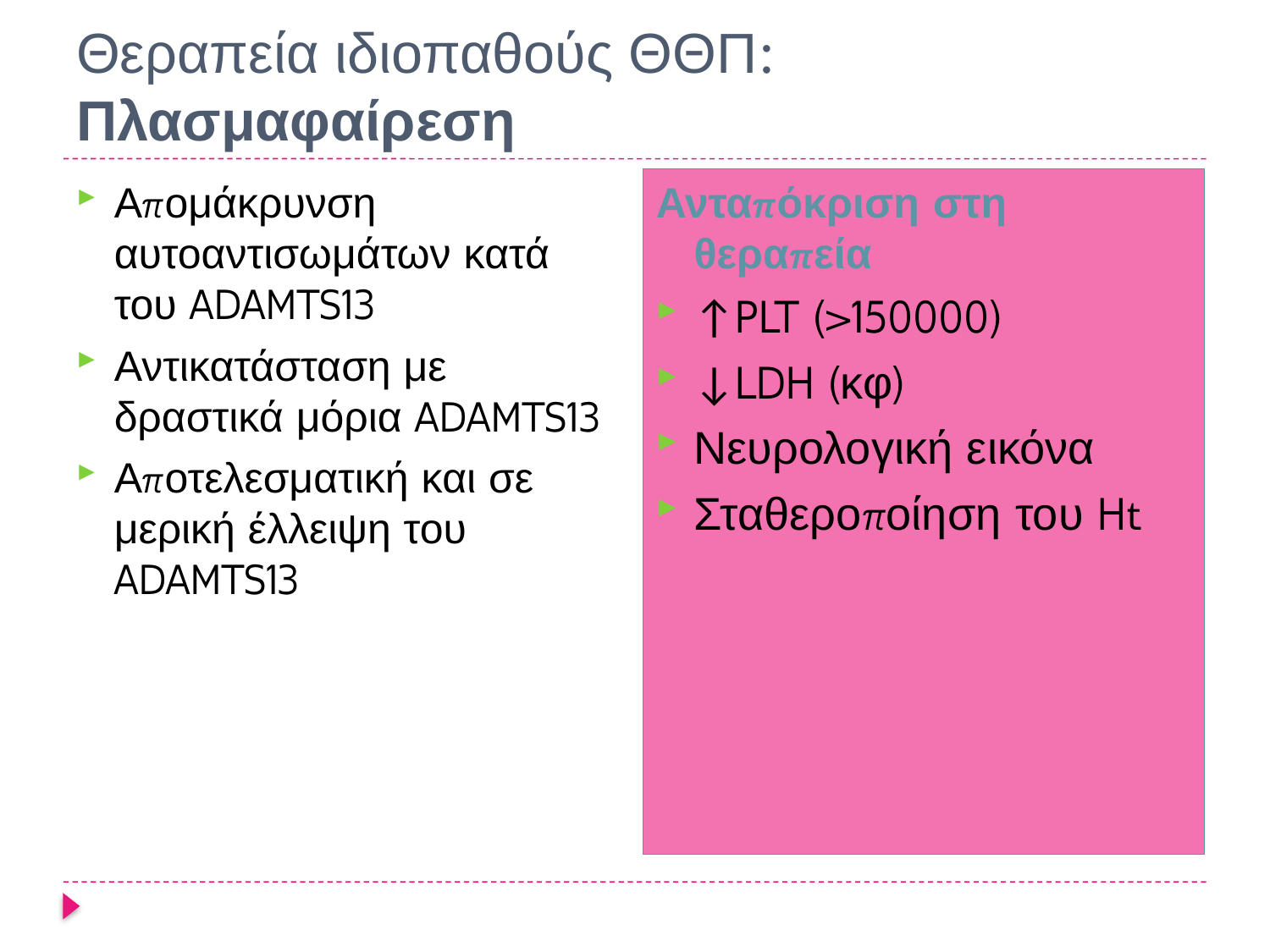

# Θεραπεία ιδιοπαθούς ΘΘΠ: Πλασμαφαίρεση
Ανταπόκριση στη θεραπεία
↑PLT (>150000)
↓LDH (κφ)
Νευρολογική εικόνα
Σταθεροποίηση του Ht

Απομάκρυνση αυτοαντισωμάτων κατά του ADAMTS13
Αντικατάσταση με δραστικά μόρια ADAMTS13
Αποτελεσματική και σε μερική έλλειψη του ADAMTS13